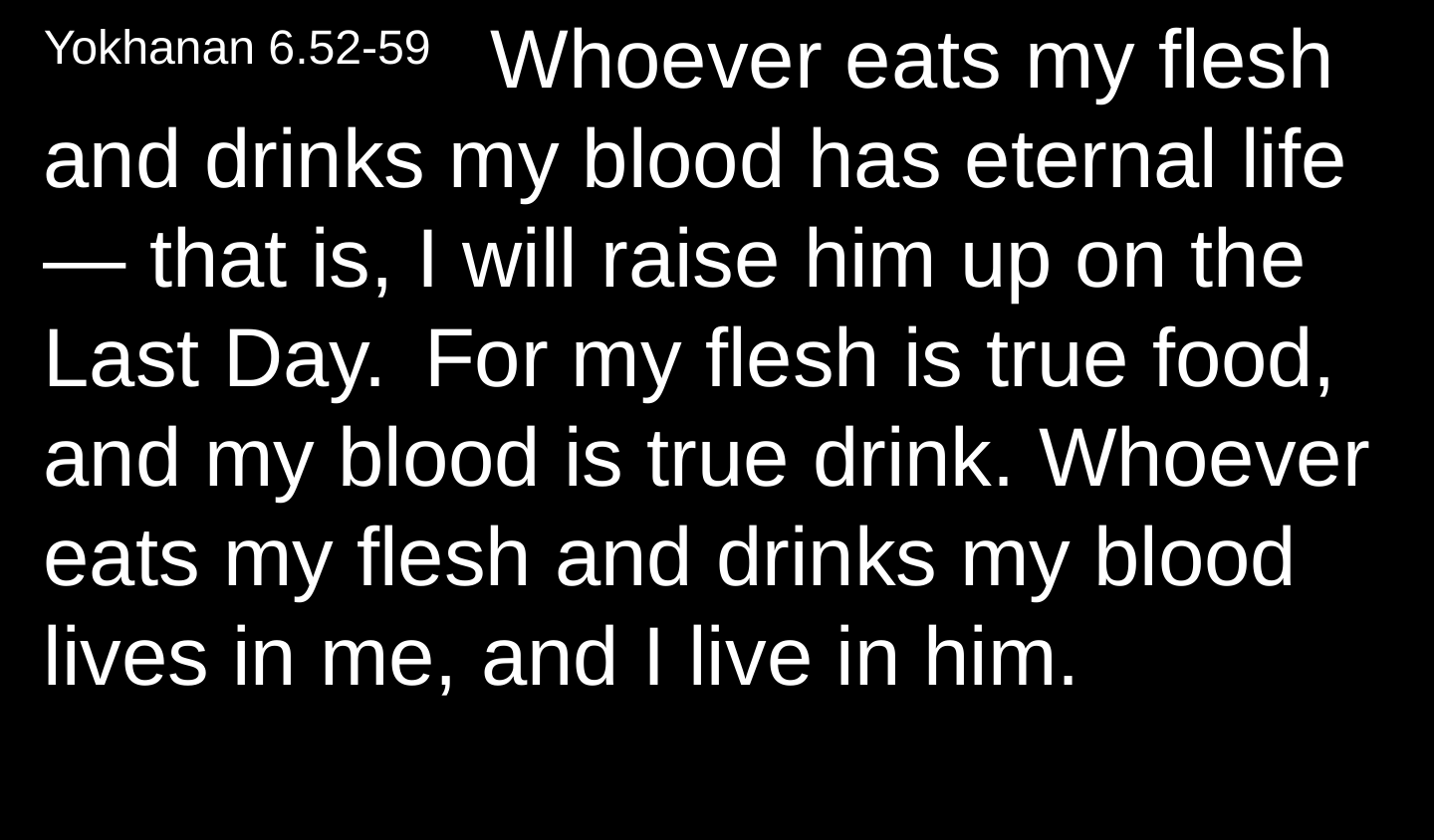

Yokhanan 6.52-59   Whoever eats my flesh and drinks my blood has eternal life — that is, I will raise him up on the Last Day.  For my flesh is true food, and my blood is true drink. Whoever eats my flesh and drinks my blood lives in me, and I live in him.